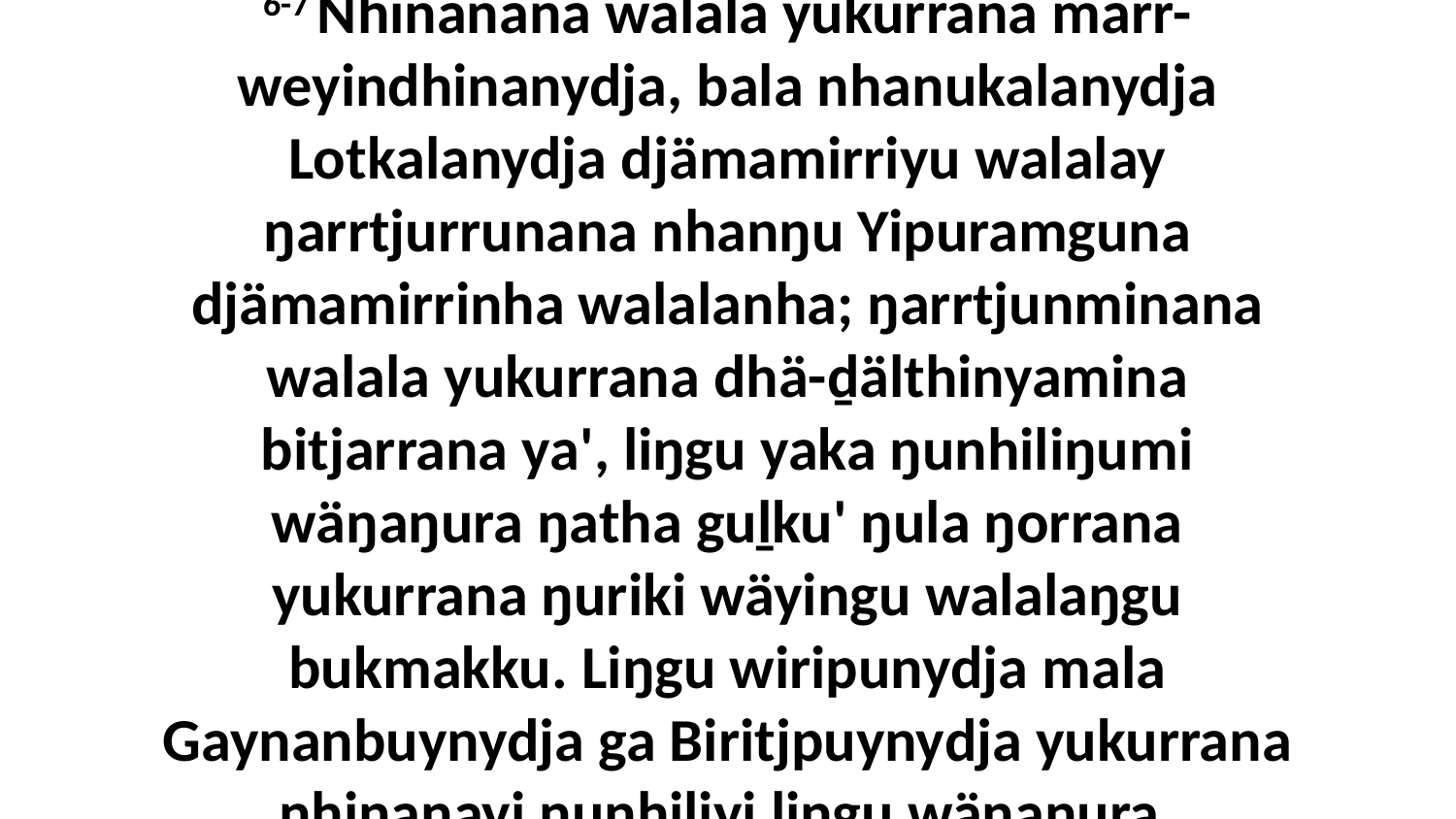

6-7 Nhinanana walala yukurrana märr-weyindhinanydja, bala nhanukalanydja Lotkalanydja djämamirriyu walalay ŋarrtjurrunana nhanŋu Yipuramguna djämamirrinha walalanha; ŋarrtjunminana walala yukurrana dhä-ḏälthinyamina bitjarrana ya', liŋgu yaka ŋunhiliŋumi wäŋaŋura ŋatha guḻku' ŋula ŋorrana yukurrana ŋuriki wäyingu walalaŋgu bukmakku. Liŋgu wiripunydja mala Gaynanbuynydja ga Biritjpuynydja yukurrana nhinanayi ŋunhiliyi liŋgu wäŋaŋura.